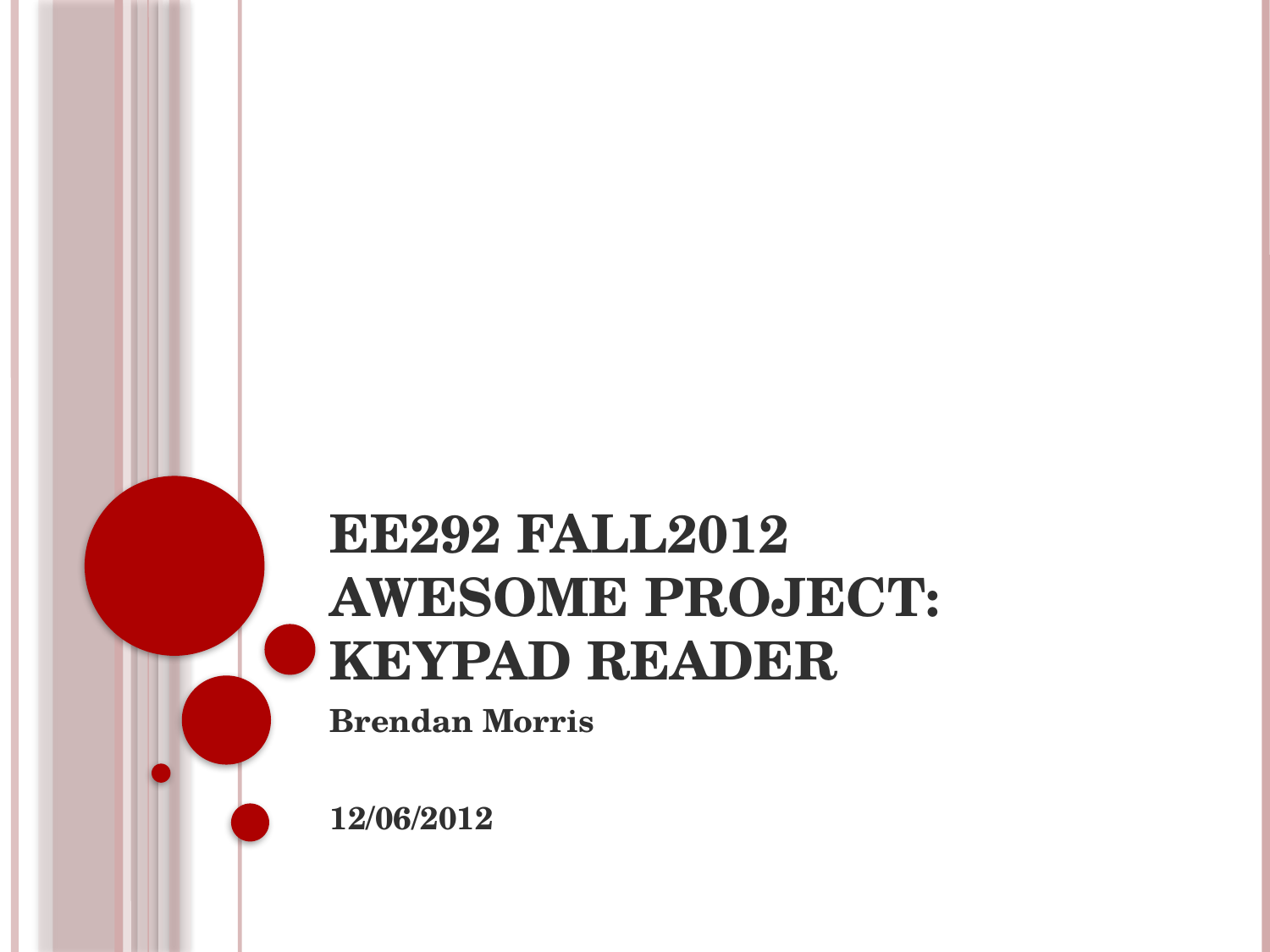

# EE292 Fall2012 Awesome Project: Keypad Reader
Brendan Morris

12/06/2012